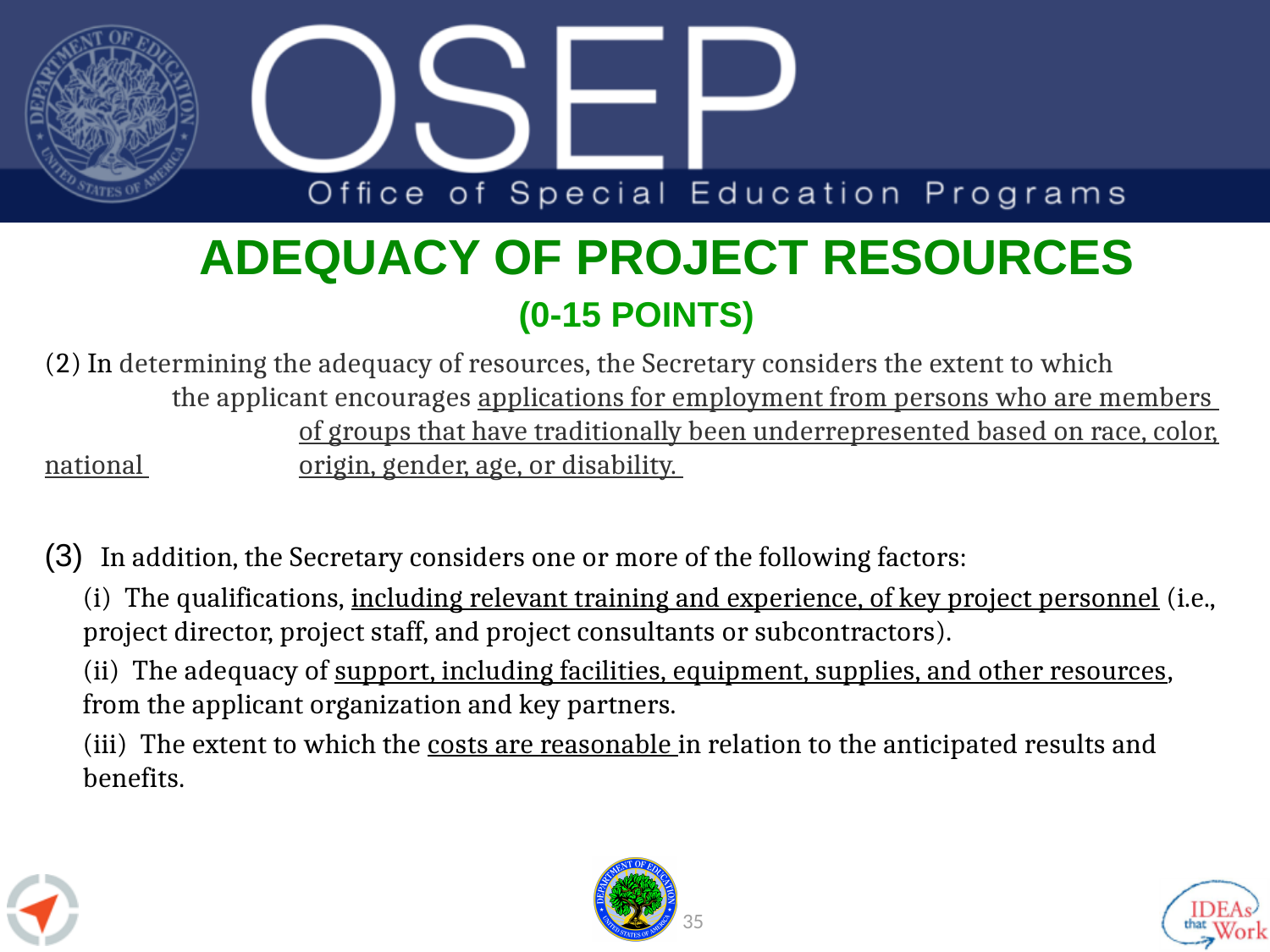

# Adequacy of Project Resources
(0-15 points)
(2) In determining the adequacy of resources, the Secretary considers the extent to which 		the applicant encourages applications for employment from persons who are members 		of groups that have traditionally been underrepresented based on race, color, national 		origin, gender, age, or disability.

(3)  In addition, the Secretary considers one or more of the following factors:
(i)  The qualifications, including relevant training and experience, of key project personnel (i.e., project director, project staff, and project consultants or subcontractors).
(ii)  The adequacy of support, including facilities, equipment, supplies, and other resources, from the applicant organization and key partners.
(iii)  The extent to which the costs are reasonable in relation to the anticipated results and benefits.
35